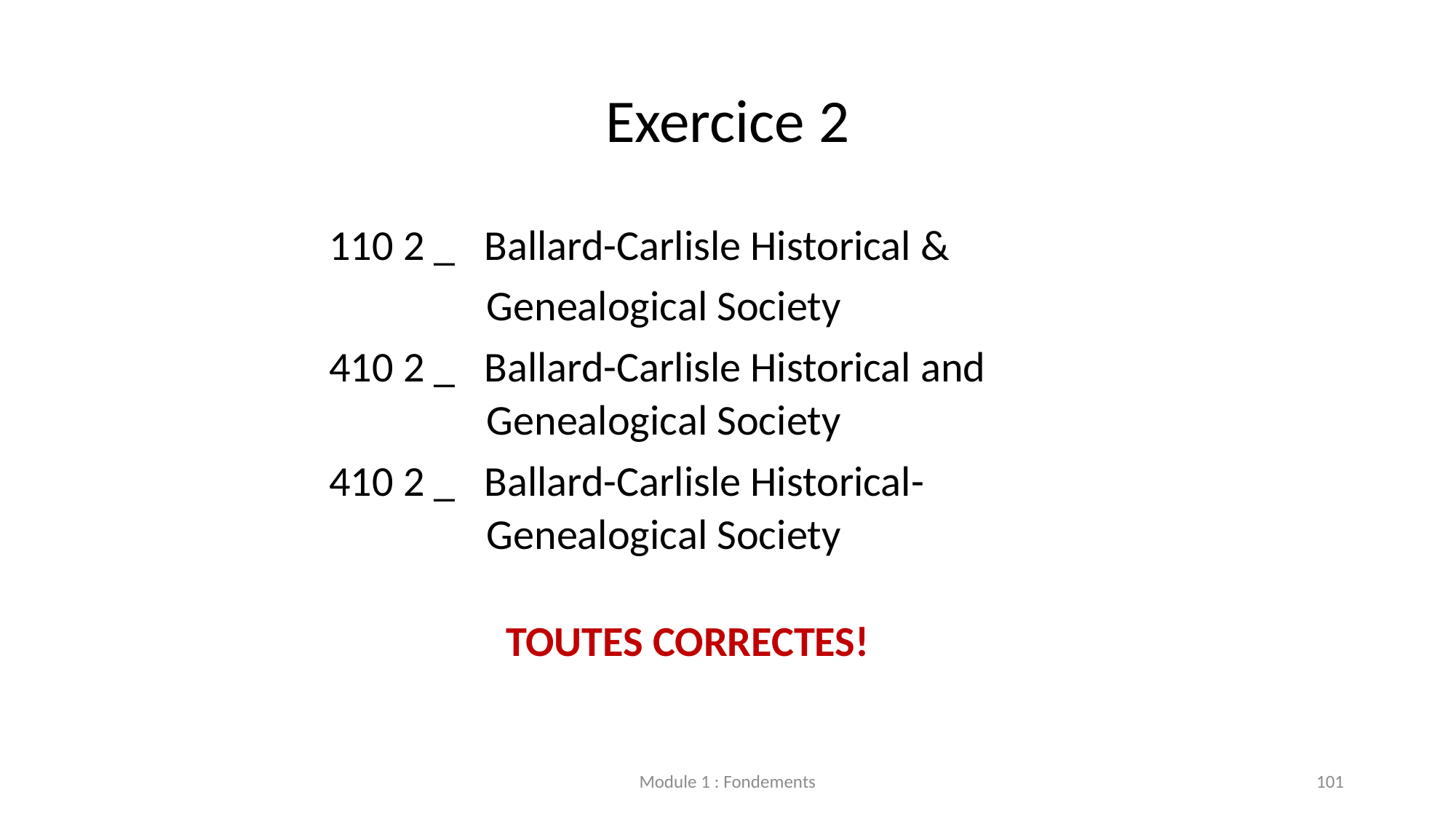

# Exercice 2
		110 2 _   Ballard-Carlisle Historical &
			     Genealogical Society
		410 2 _   Ballard-Carlisle Historical and
			     Genealogical Society
		410 2 _   Ballard-Carlisle Historical-
			     Genealogical Society

			       TOUTES CORRECTES!
Module 1 : Fondements
101